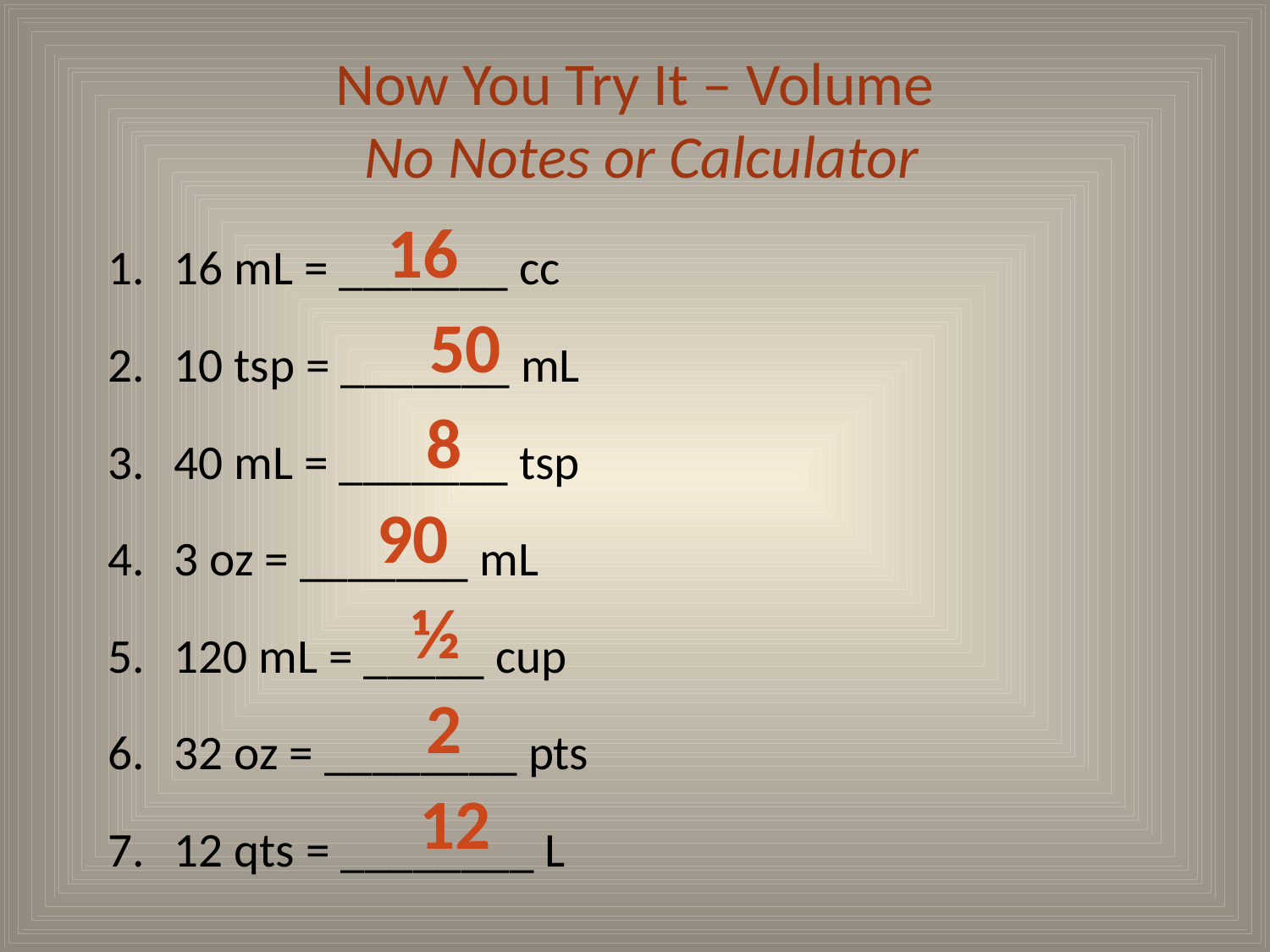

# Now You Try It – Volume No Notes or Calculator
16 mL = _______ cc
10 tsp = _______ mL
40 mL = _______ tsp
3 oz = _______ mL
120 mL = _____ cup
32 oz = ________ pts
12 qts = ________ L
16
50
8
90
½
2
12